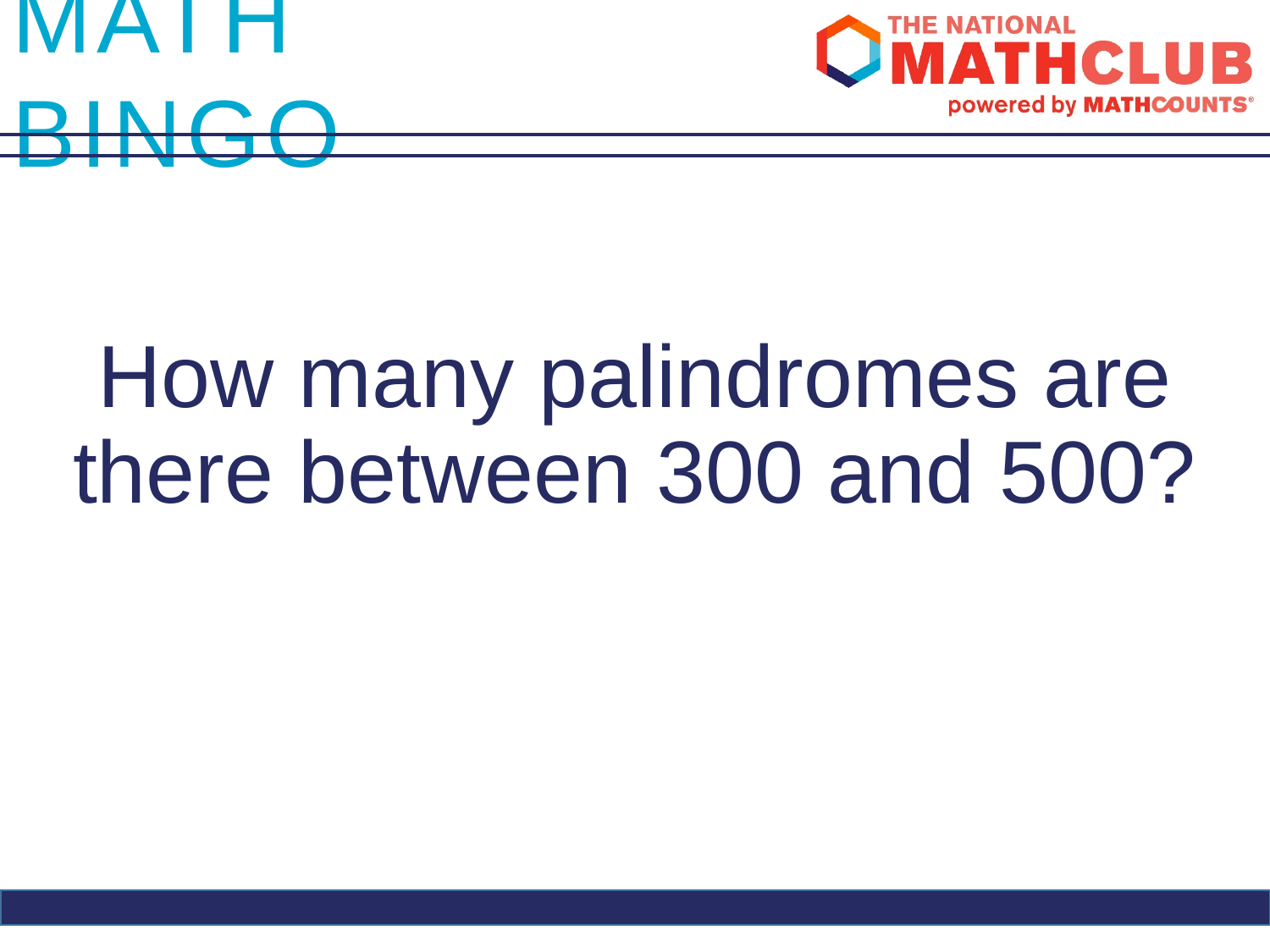

How many palindromes are there between 300 and 500?